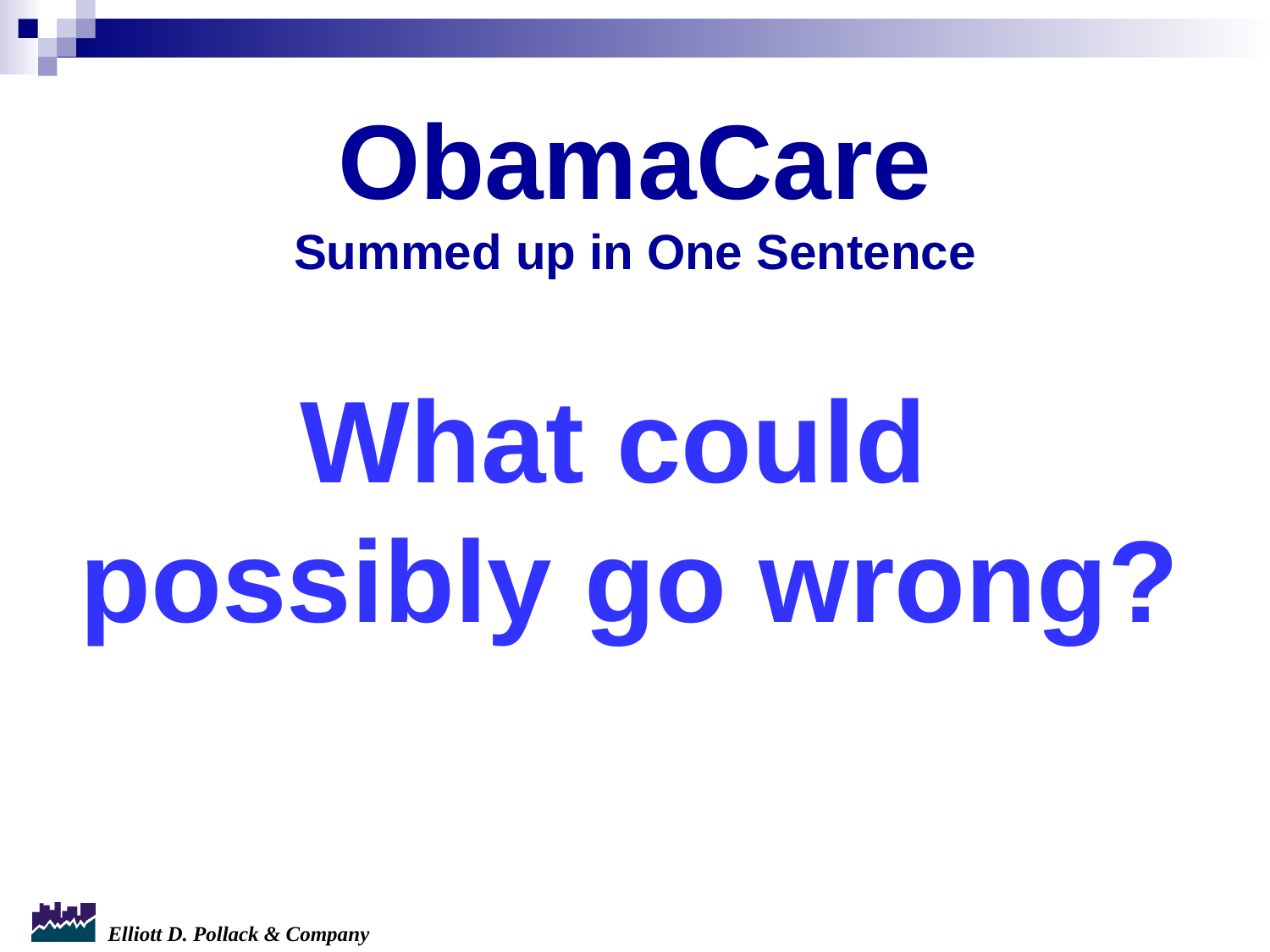

# ObamaCare Summed up in One Sentence
What could
possibly go wrong?